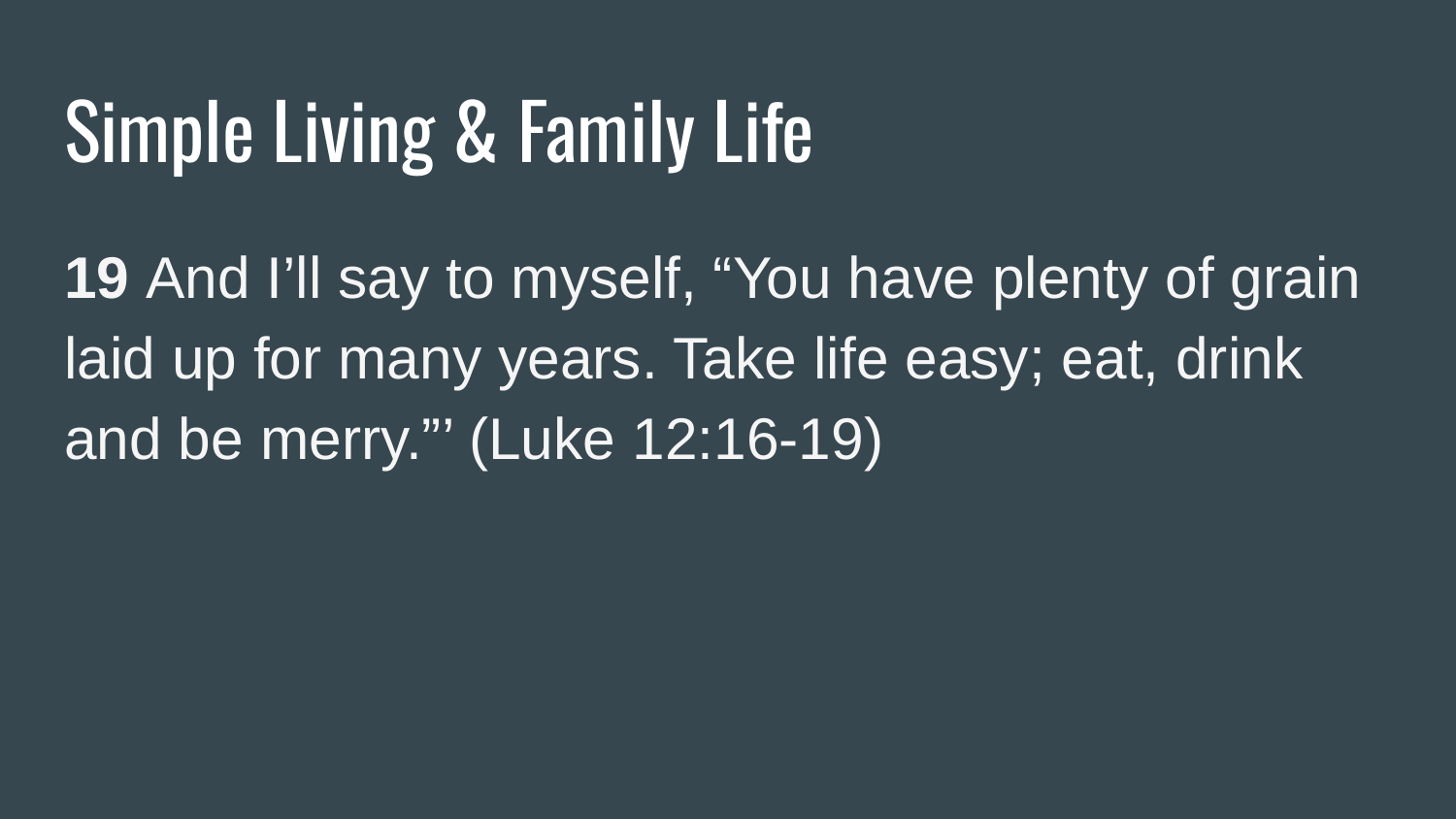

# Simple Living & Family Life

19 And I’ll say to myself, “You have plenty of grain laid up for many years. Take life easy; eat, drink and be merry.”’ (Luke 12:16-19)